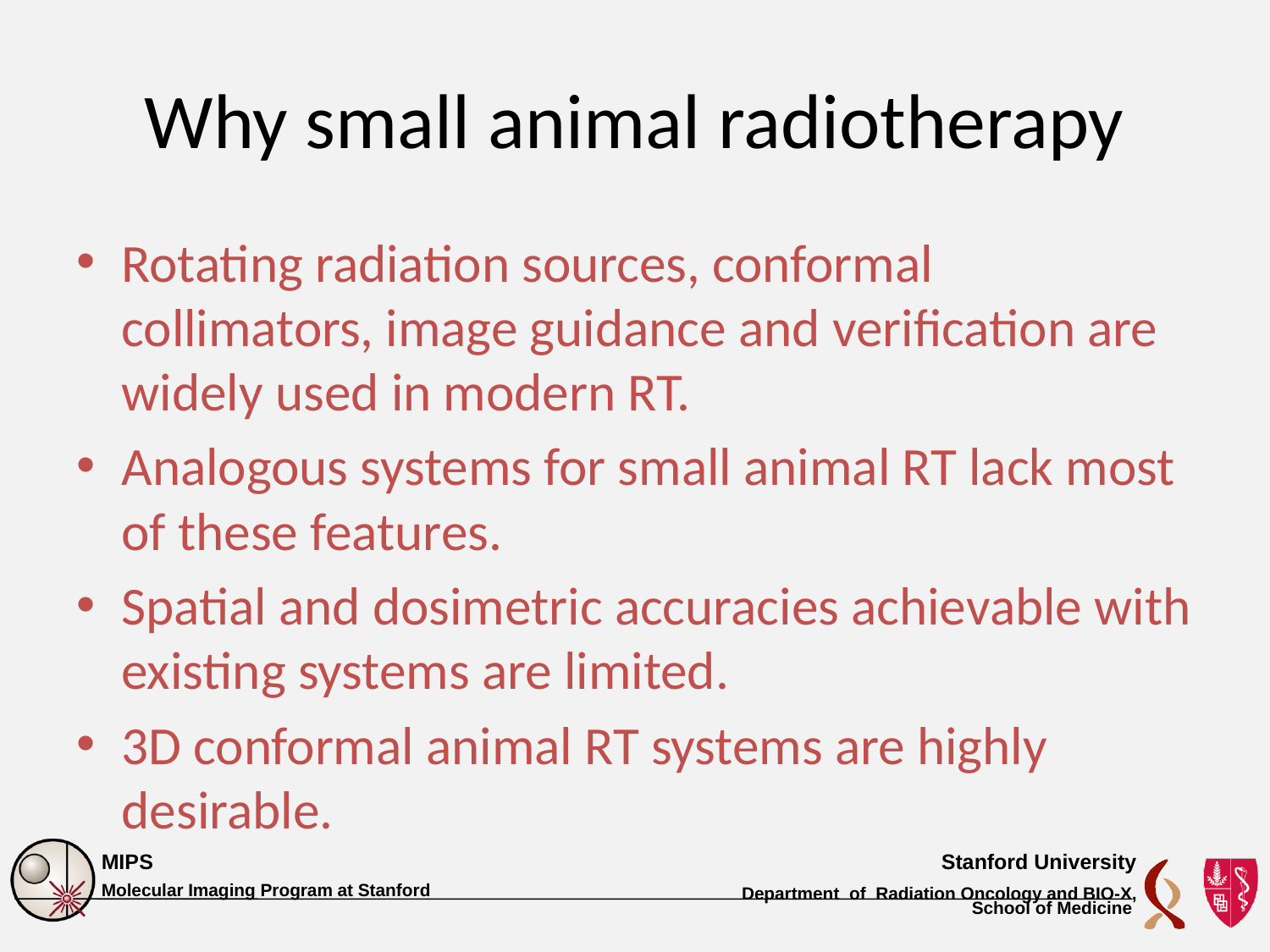

# Why small animal radiotherapy
Rotating radiation sources, conformal collimators, image guidance and verification are widely used in modern RT.
Analogous systems for small animal RT lack most of these features.
Spatial and dosimetric accuracies achievable with existing systems are limited.
3D conformal animal RT systems are highly desirable.